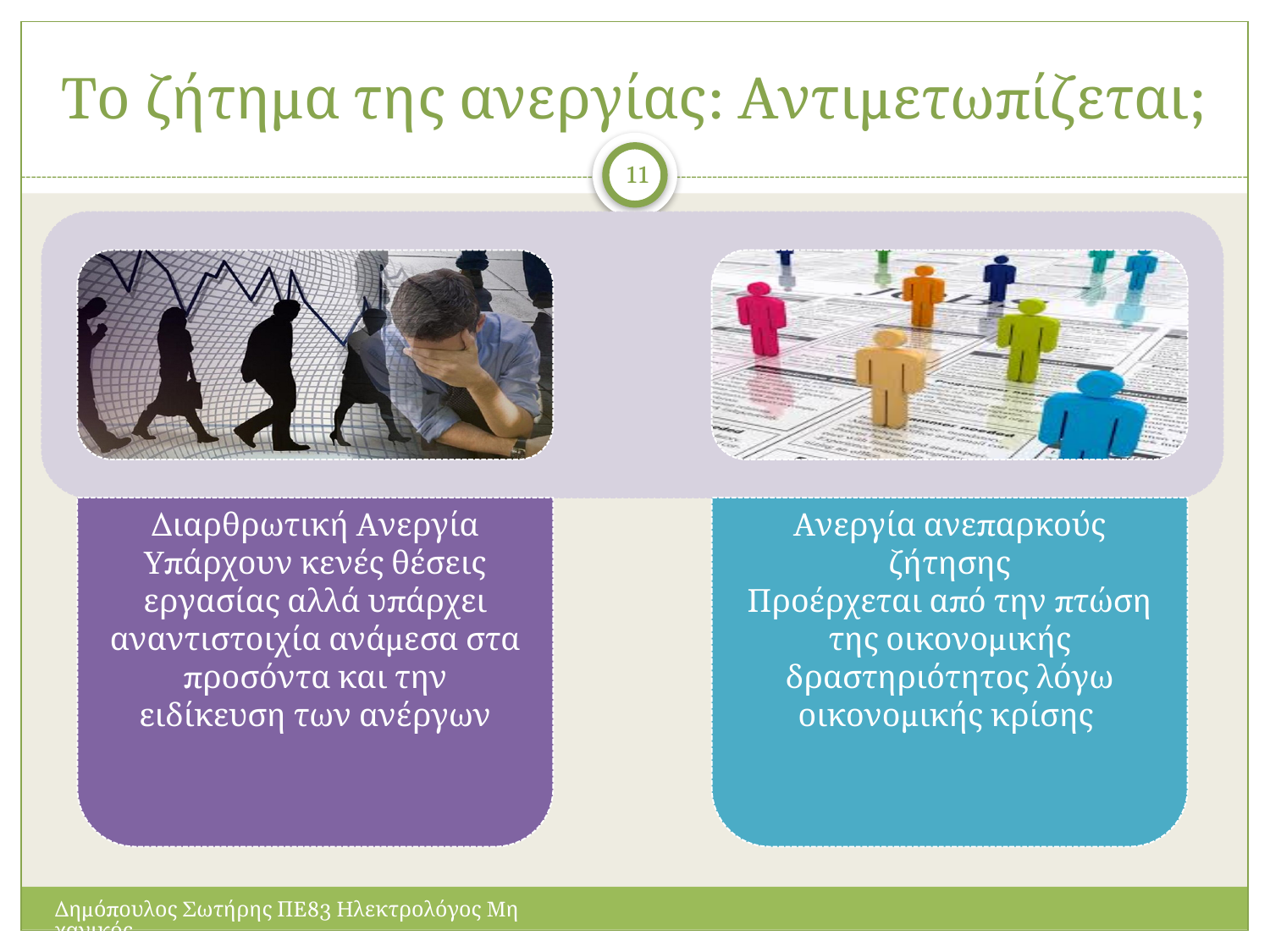

# Το ζήτημα της ανεργίας: Αντιμετωπίζεται;
11
Διαρθρωτική Ανεργία
Υπάρχουν κενές θέσεις εργασίας αλλά υπάρχει αναντιστοιχία ανάμεσα στα προσόντα και την ειδίκευση των ανέργων
Ανεργία ανεπαρκούς ζήτησης
Προέρχεται από την πτώση της οικονομικής δραστηριότητος λόγω οικονομικής κρίσης
Δημόπουλος Σωτήρης ΠΕ83 Ηλεκτρολόγος Μηχανικός